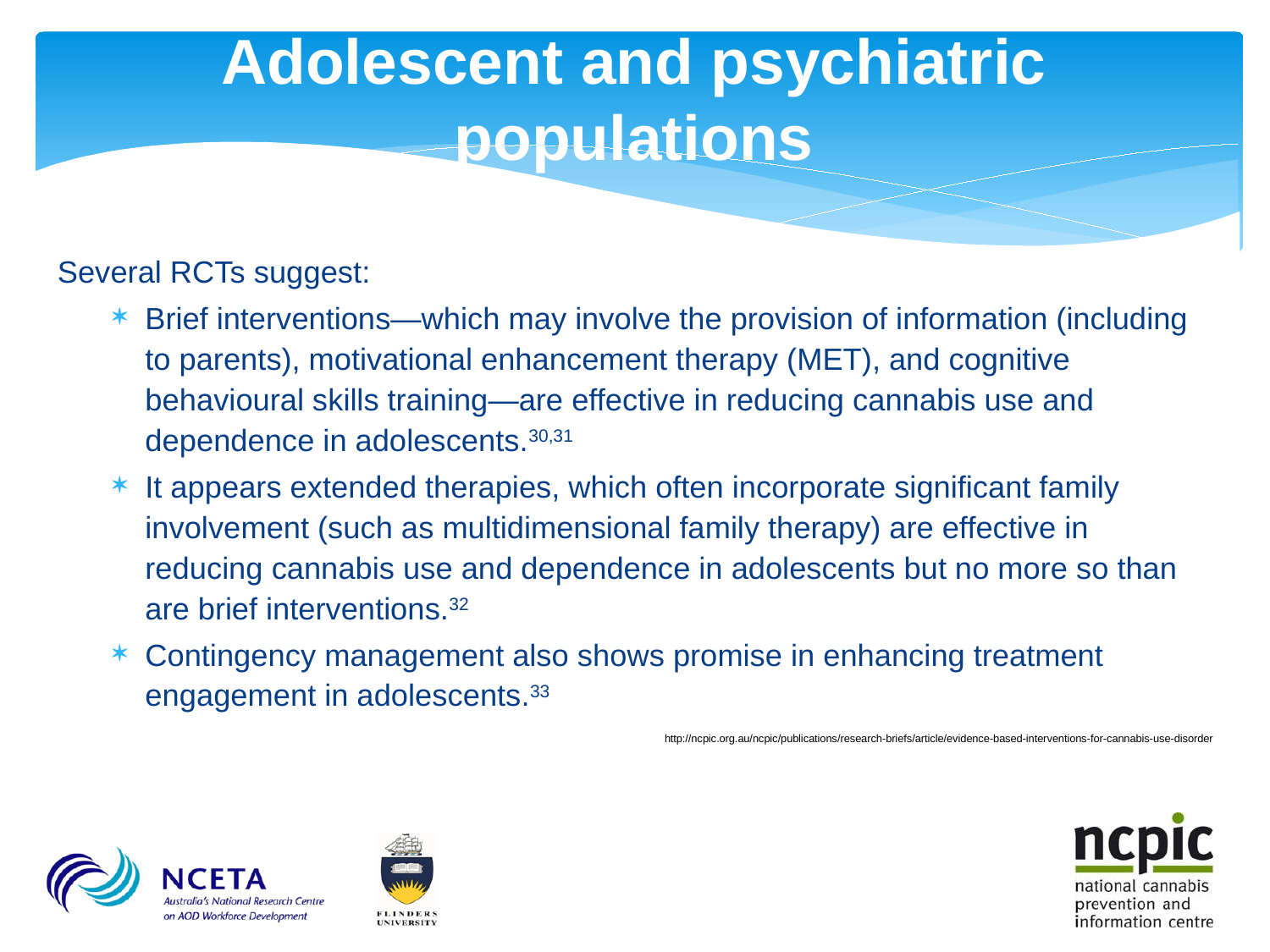

# Adolescent and psychiatric populations
Several RCTs suggest:
Brief interventions—which may involve the provision of information (including to parents), motivational enhancement therapy (MET), and cognitive behavioural skills training—are effective in reducing cannabis use and dependence in adolescents.30,31
It appears extended therapies, which often incorporate significant family involvement (such as multidimensional family therapy) are effective in reducing cannabis use and dependence in adolescents but no more so than are brief interventions.32
Contingency management also shows promise in enhancing treatment engagement in adolescents.33

http://ncpic.org.au/ncpic/publications/research-briefs/article/evidence-based-interventions-for-cannabis-use-disorder